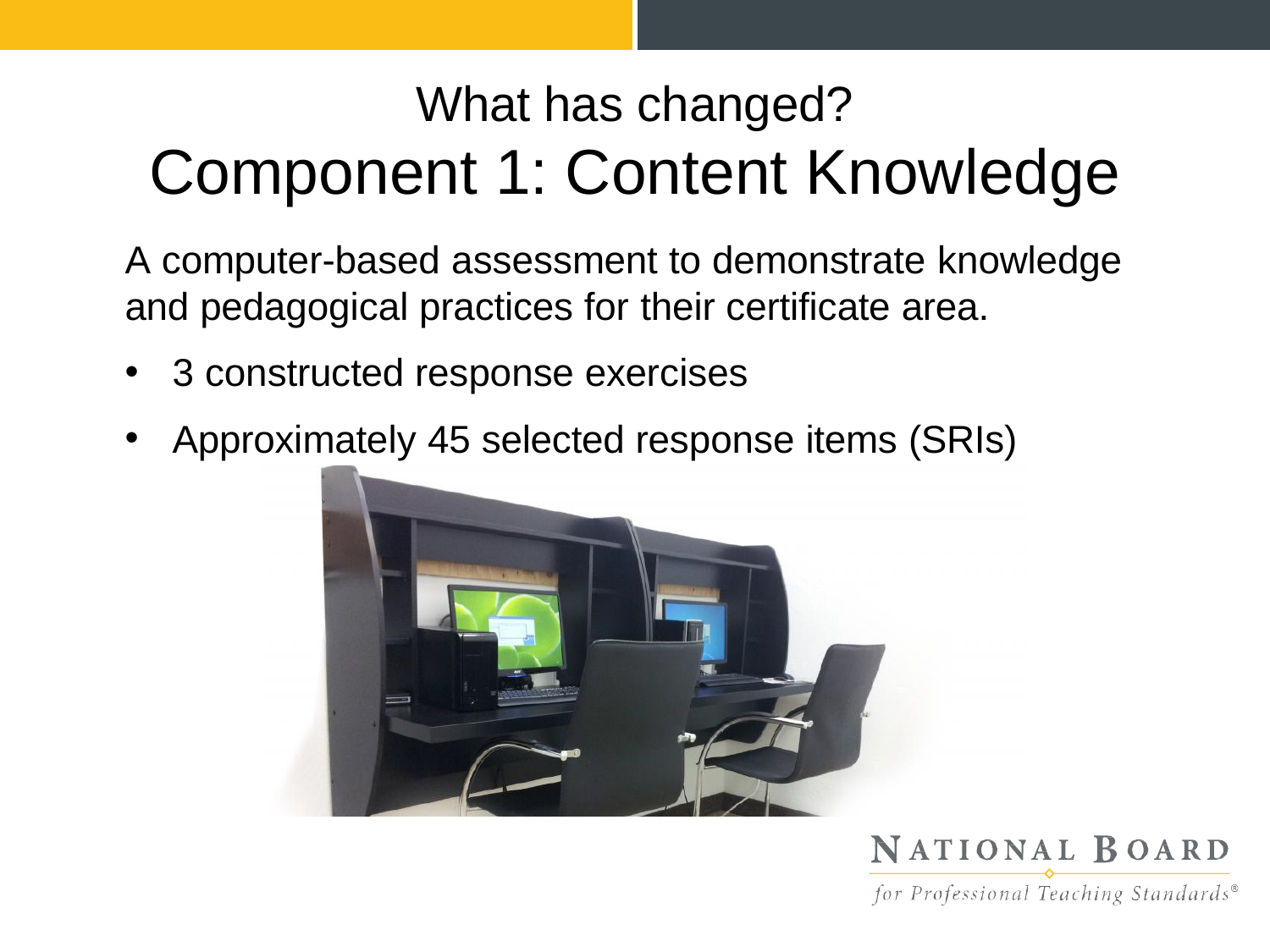

What has changed?
Component 1:	Content Knowledge
A computer-based assessment to demonstrate knowledge and pedagogical practices for their certificate area.
3 constructed response exercises
Approximately 45 selected response items (SRIs)